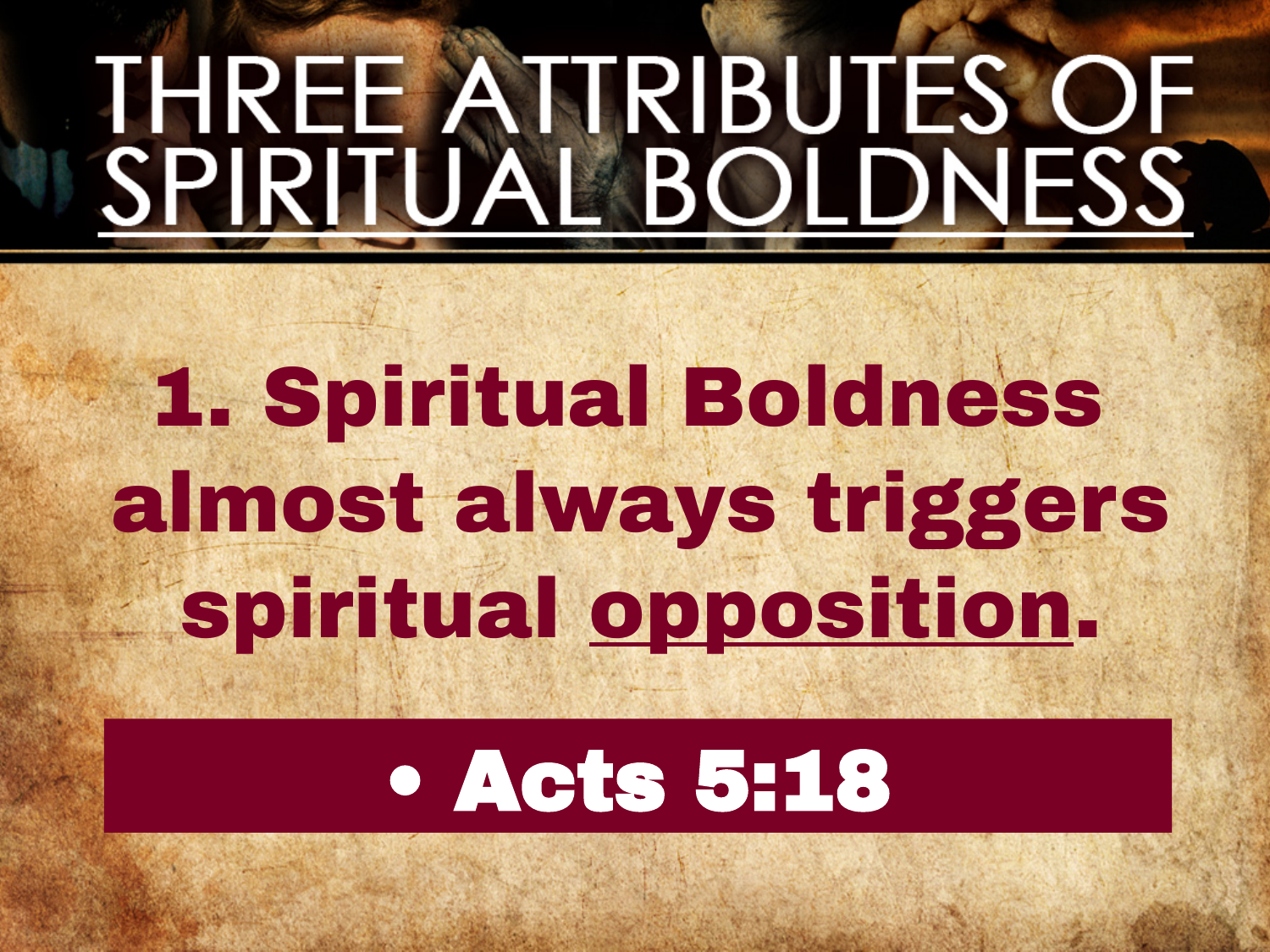

1. Spiritual Boldness  almost always triggers spiritual opposition.
• Acts 5:18